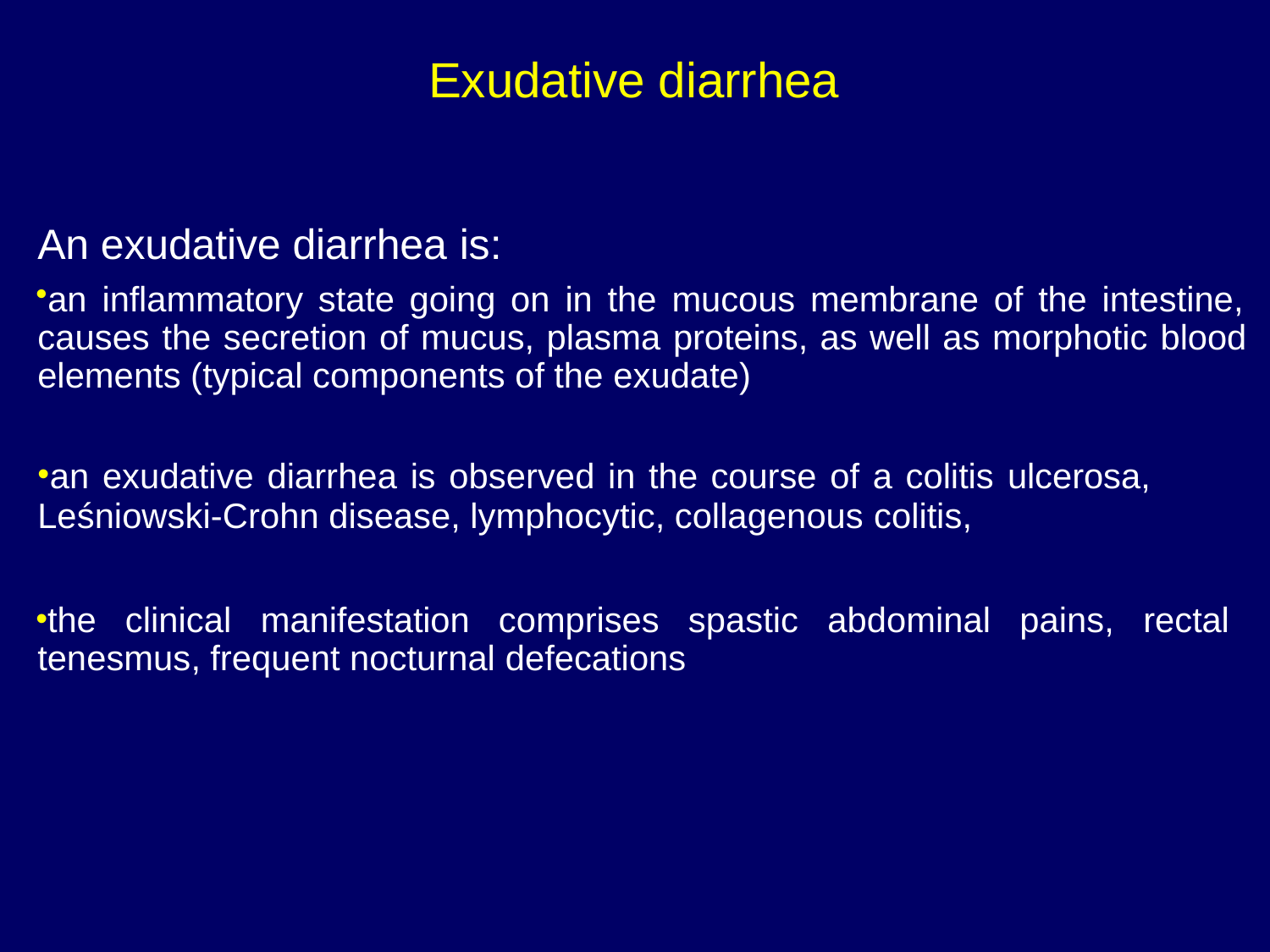

# Exudative diarrhea
An exudative diarrhea is:
an inflammatory state going on in the mucous membrane of the intestine,  causes the secretion of mucus, plasma proteins, as well as morphotic blood  elements (typical components of the exudate)

an exudative diarrhea is observed in the course of a colitis ulcerosa,
Leśniowski-Crohn disease, lymphocytic, collagenous colitis,

the clinical manifestation comprises spastic abdominal pains, rectal  tenesmus, frequent nocturnal defecations